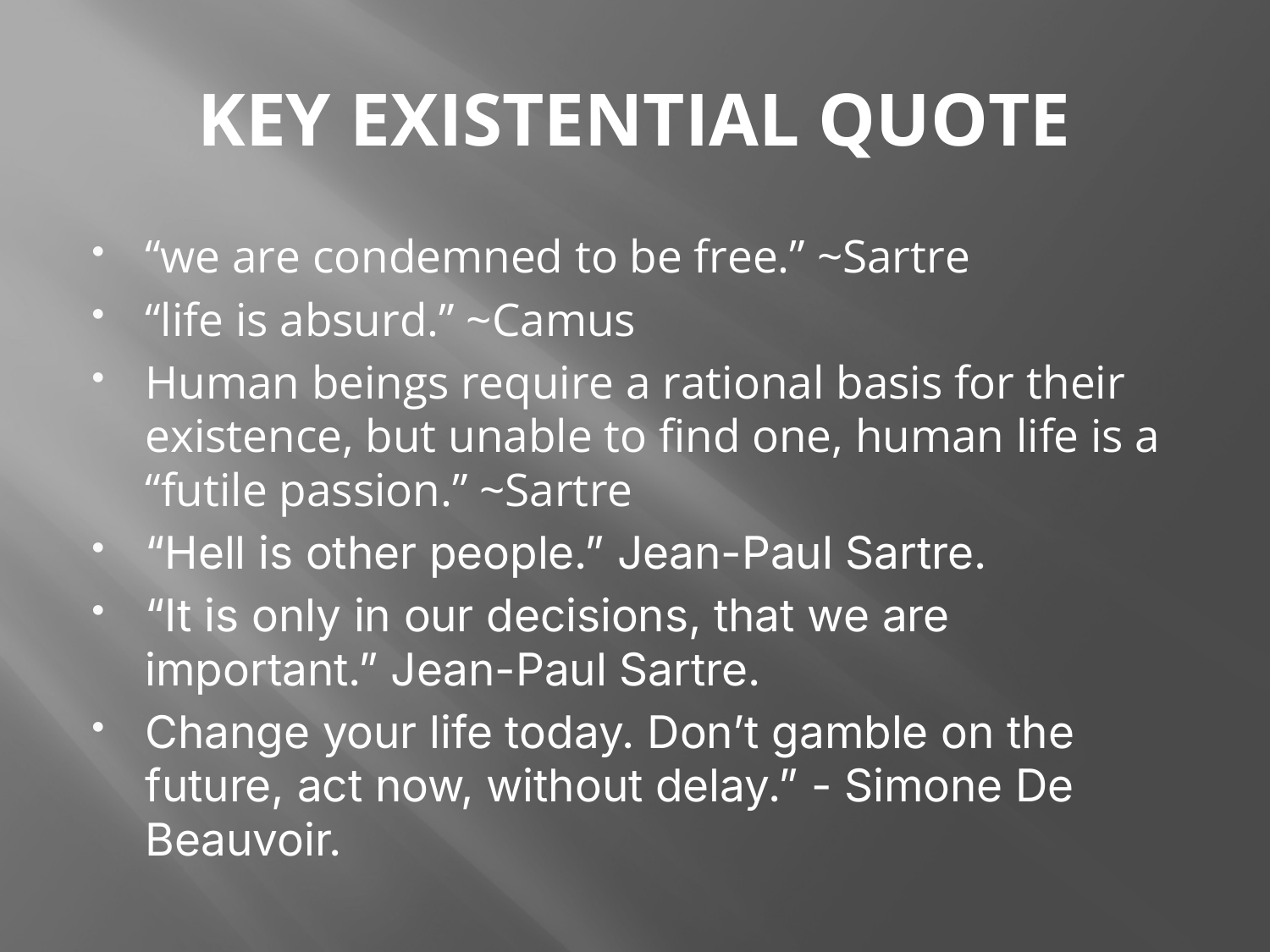

# KEY EXISTENTIAL QUOTE
“we are condemned to be free.” ~Sartre
“life is absurd.” ~Camus
Human beings require a rational basis for their existence, but unable to find one, human life is a “futile passion.” ~Sartre
“Hell is other people.” Jean-Paul Sartre.
“It is only in our decisions, that we are important.” Jean-Paul Sartre.
Change your life today. Don’t gamble on the future, act now, without delay.” - Simone De Beauvoir.